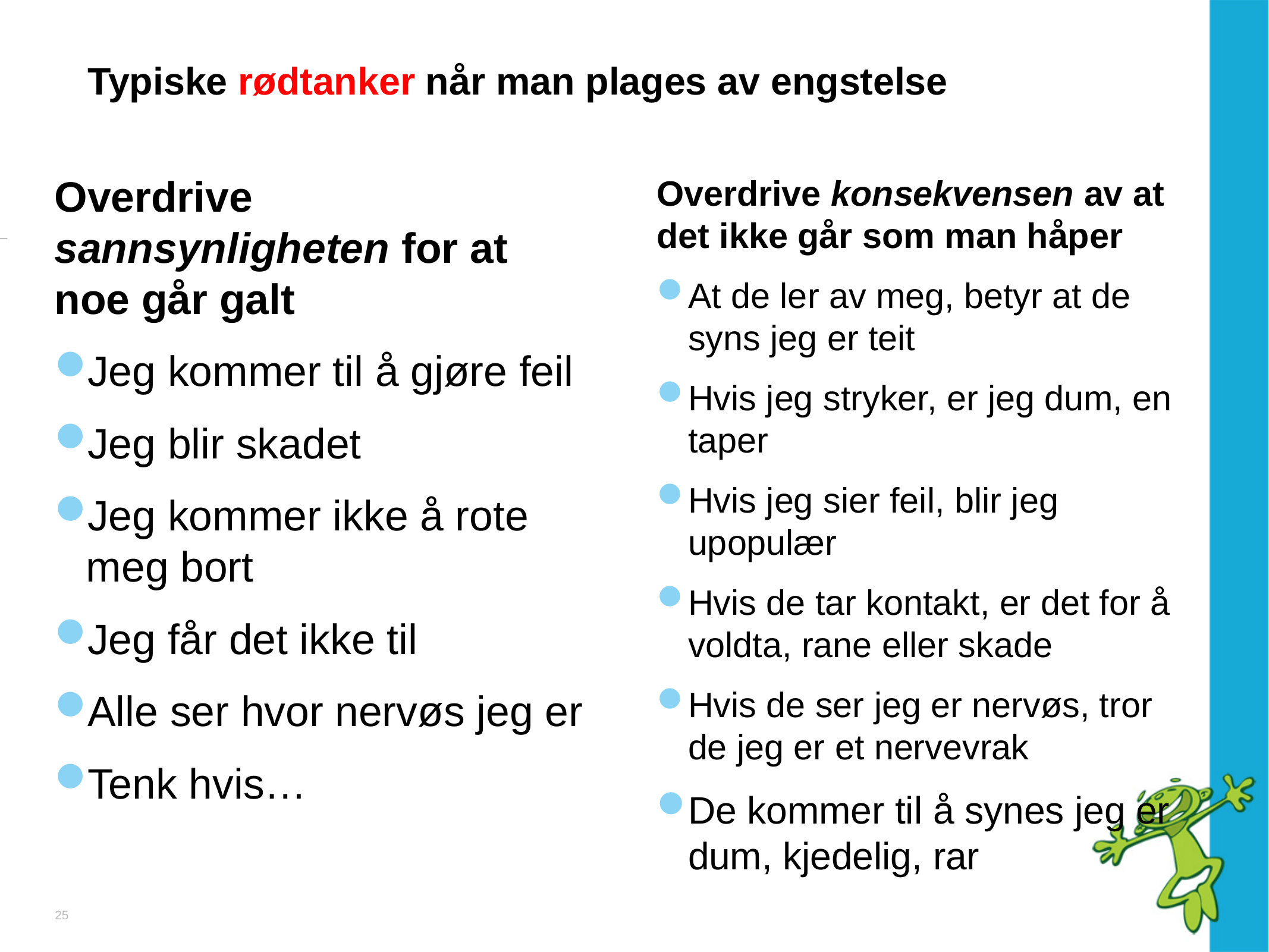

# Typiske rødtanker når man plages av engstelse
Overdrive sannsynligheten for at noe går galt
Jeg kommer til å gjøre feil
Jeg blir skadet
Jeg kommer ikke å rote meg bort
Jeg får det ikke til
Alle ser hvor nervøs jeg er
Tenk hvis…

Overdrive konsekvensen av at det ikke går som man håper
At de ler av meg, betyr at de syns jeg er teit
Hvis jeg stryker, er jeg dum, en taper
Hvis jeg sier feil, blir jeg upopulær
Hvis de tar kontakt, er det for å voldta, rane eller skade
Hvis de ser jeg er nervøs, tror de jeg er et nervevrak
De kommer til å synes jeg er dum, kjedelig, rar

25